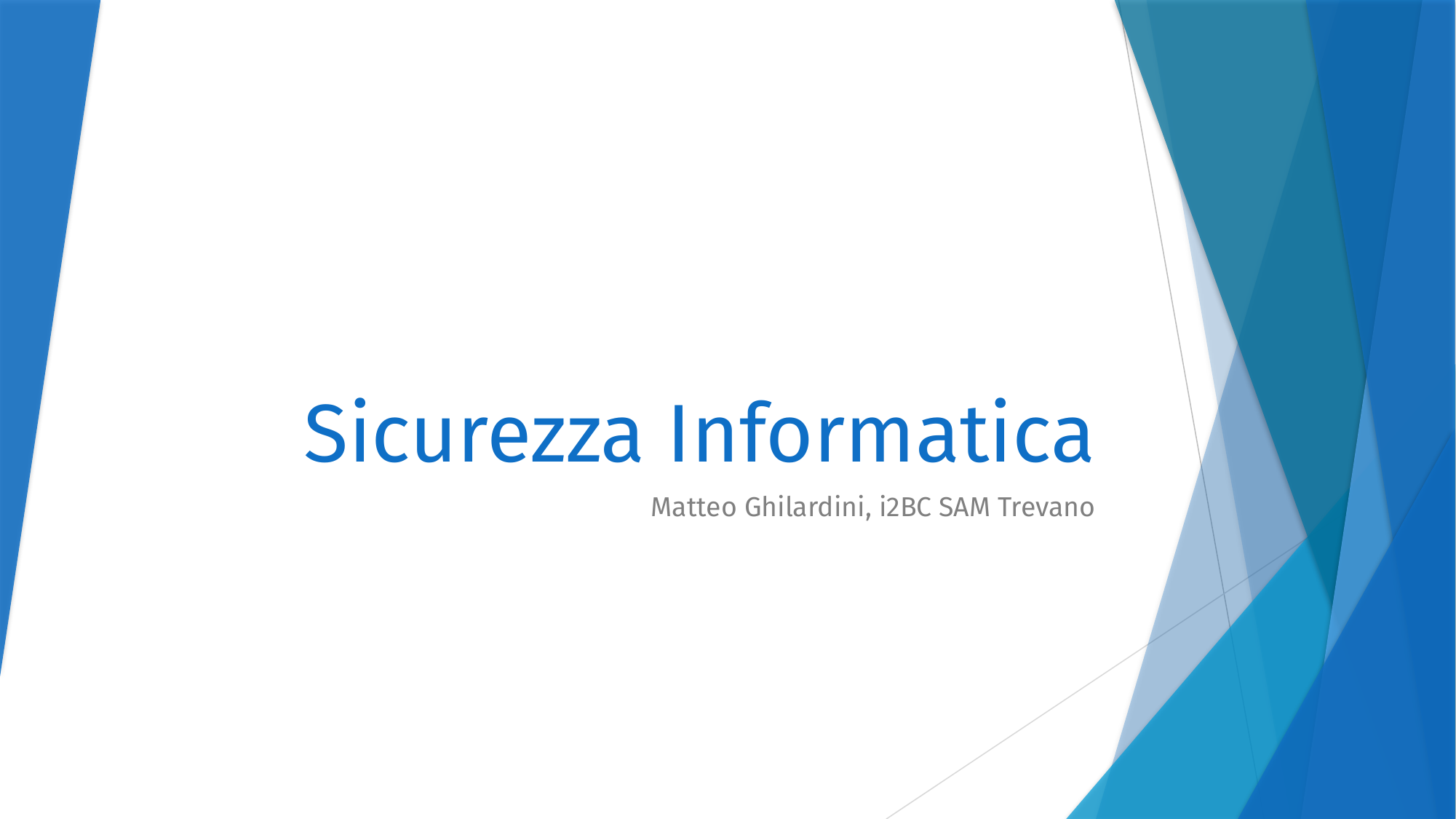

# Sicurezza Informatica
Matteo Ghilardini, i2BC SAM Trevano